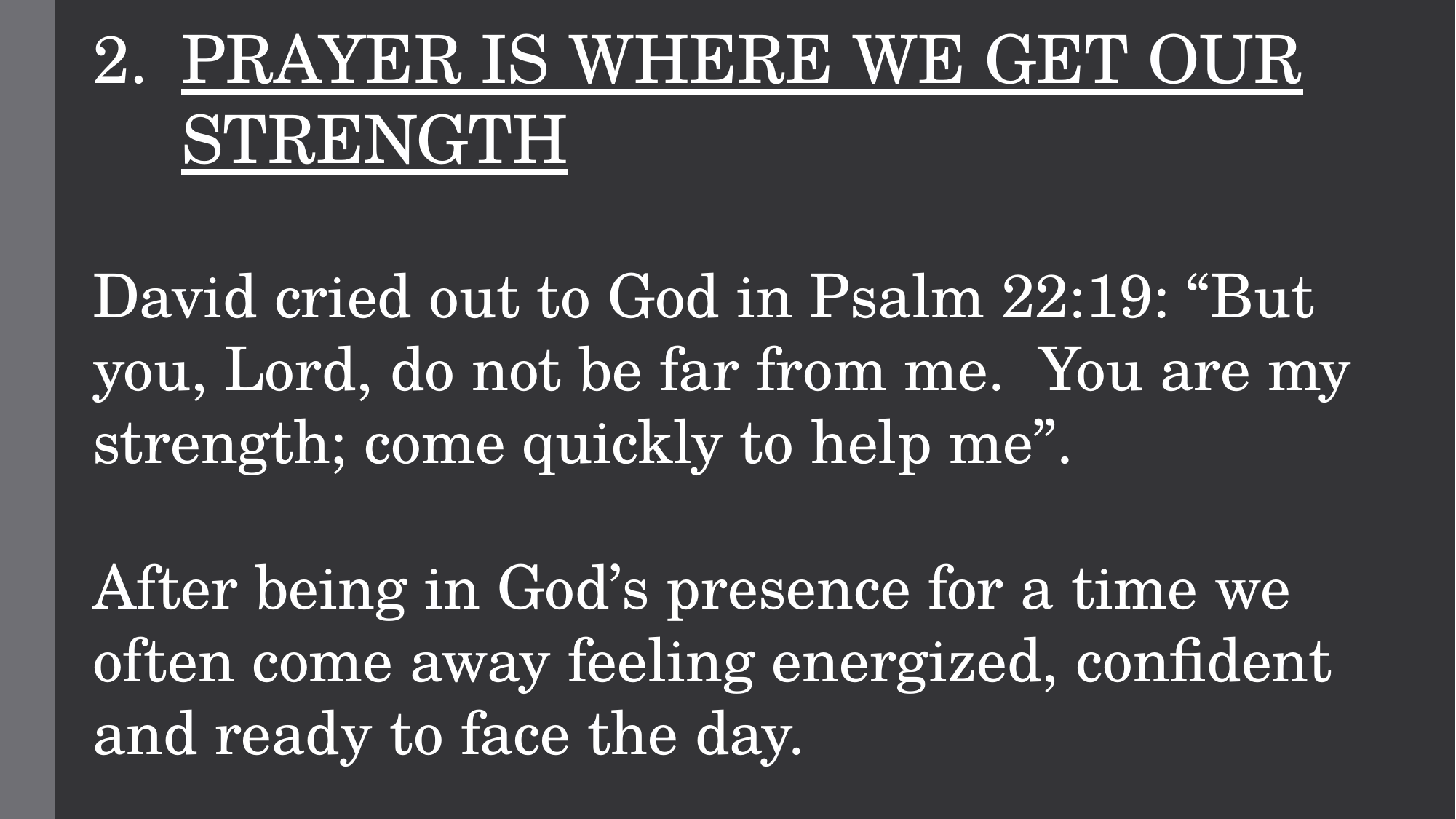

PRAYER IS WHERE WE GET OUR STRENGTH

David cried out to God in Psalm 22:19: “But you, Lord, do not be far from me.  You are my strength; come quickly to help me”.

After being in God’s presence for a time we often come away feeling energized, confident and ready to face the day.
#